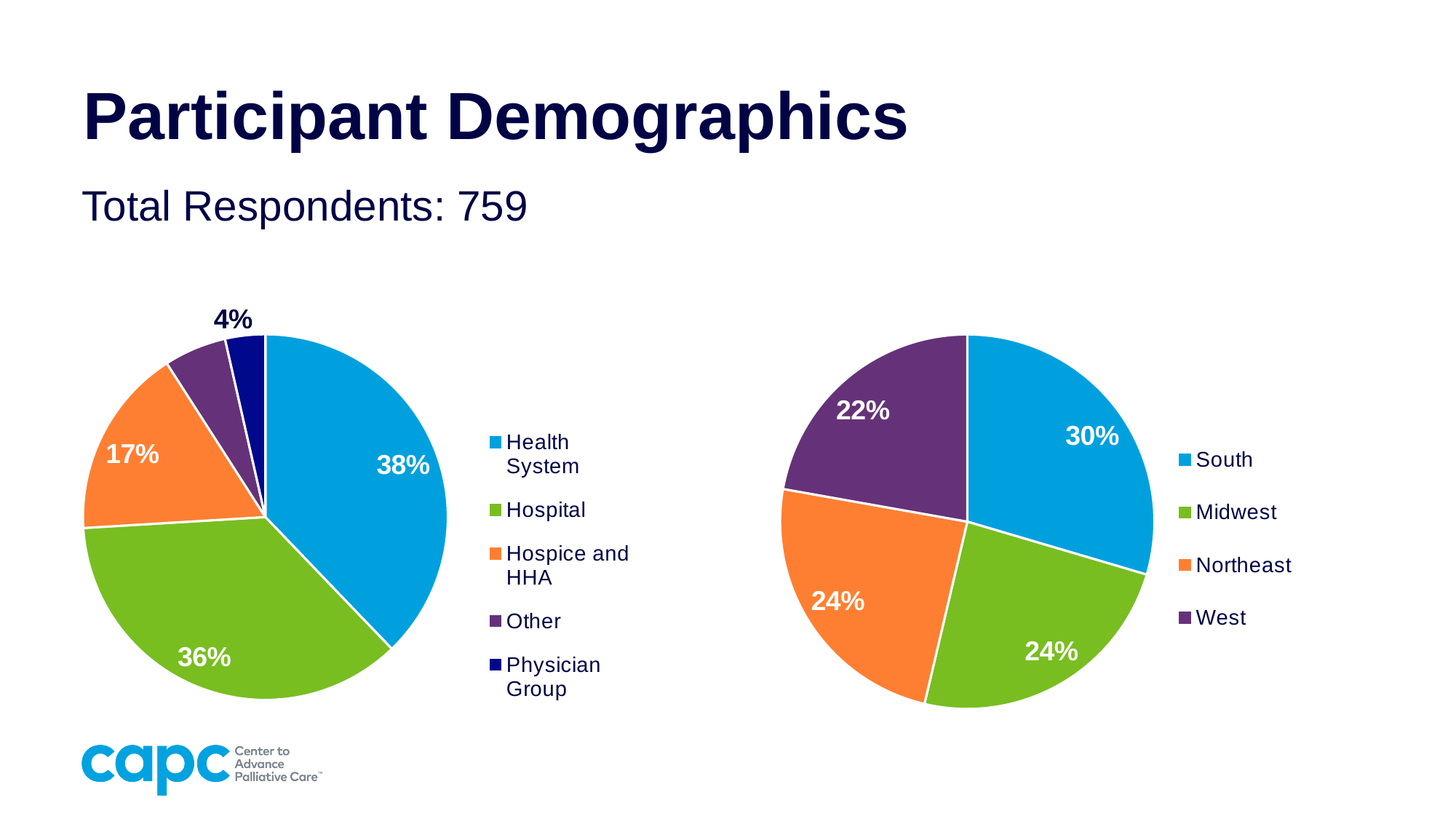

# Participant Demographics
Total Respondents: 759

### Chart

| Category | Sales |
|---|---|
| South  | 217.0 |
| Midwest | 177.0 |
| Northeast | 177.0 |
| West | 163.0 |

### Chart

| Category | Sales |
|---|---|
| Health System | 287.0 |
| Hospital | 275.0 |
| Hospice and HHA | 128.0 |
| Other | 42.0 |
| Physician Group | 27.0 |